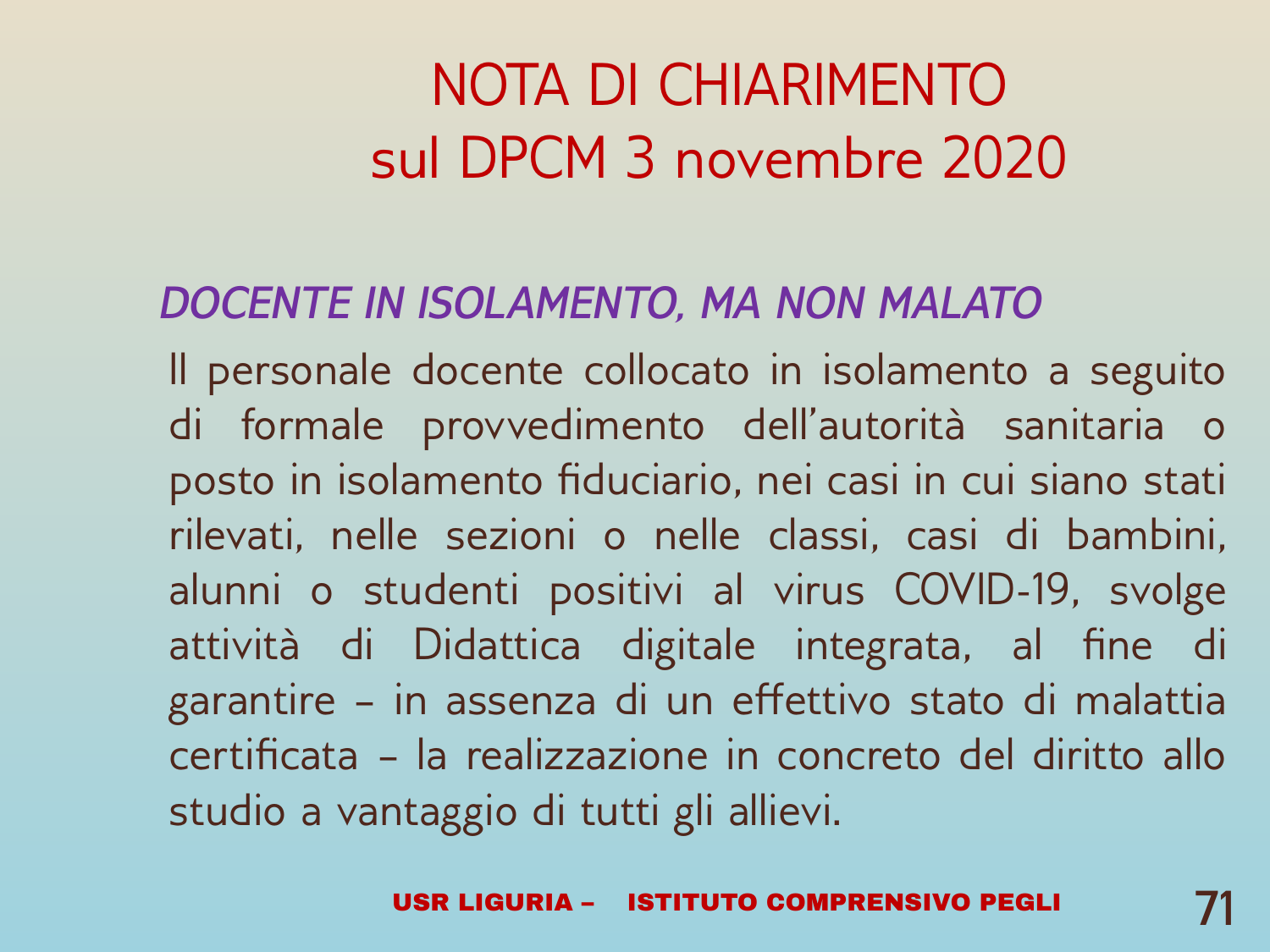

# NOTA DI CHIARIMENTO sul DPCM 3 novembre 2020

DOCENTE IN ISOLAMENTO, MA NON MALATO
Il personale docente collocato in isolamento a seguito di formale provvedimento dell’autorità sanitaria o posto in isolamento fiduciario, nei casi in cui siano stati rilevati, nelle sezioni o nelle classi, casi di bambini, alunni o studenti positivi al virus COVID-19, svolge attività di Didattica digitale integrata, al fine di garantire – in assenza di un effettivo stato di malattia certificata – la realizzazione in concreto del diritto allo studio a vantaggio di tutti gli allievi.
USR LIGURIA –    ISTITUTO COMPRENSIVO PEGLI
71